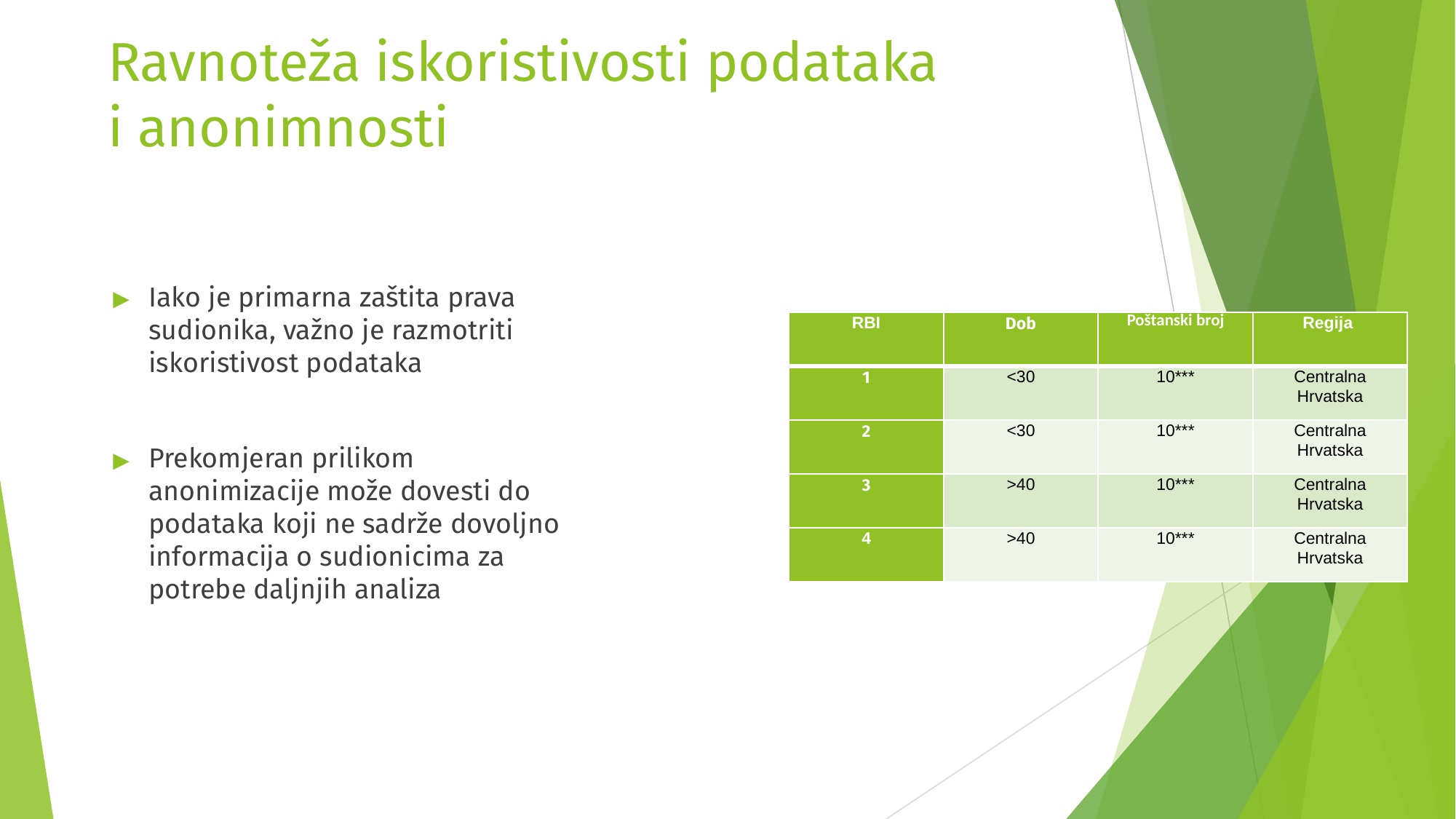

# Ravnoteža iskoristivosti podataka i anonimnosti

Iako je primarna zaštita prava sudionika, važno je razmotriti iskoristivost podataka

Prekomjeran prilikom anonimizacije može dovesti do podataka koji ne sadrže dovoljno informacija o sudionicima za potrebe daljnjih analiza
| RBI | Dob | Poštanski broj | Regija |
| --- | --- | --- | --- |
| 1 | <30 | 10\*\*\* | Centralna Hrvatska |
| 2 | <30 | 10\*\*\* | Centralna Hrvatska |
| 3 | >40 | 10\*\*\* | Centralna Hrvatska |
| 4 | >40 | 10\*\*\* | Centralna Hrvatska |